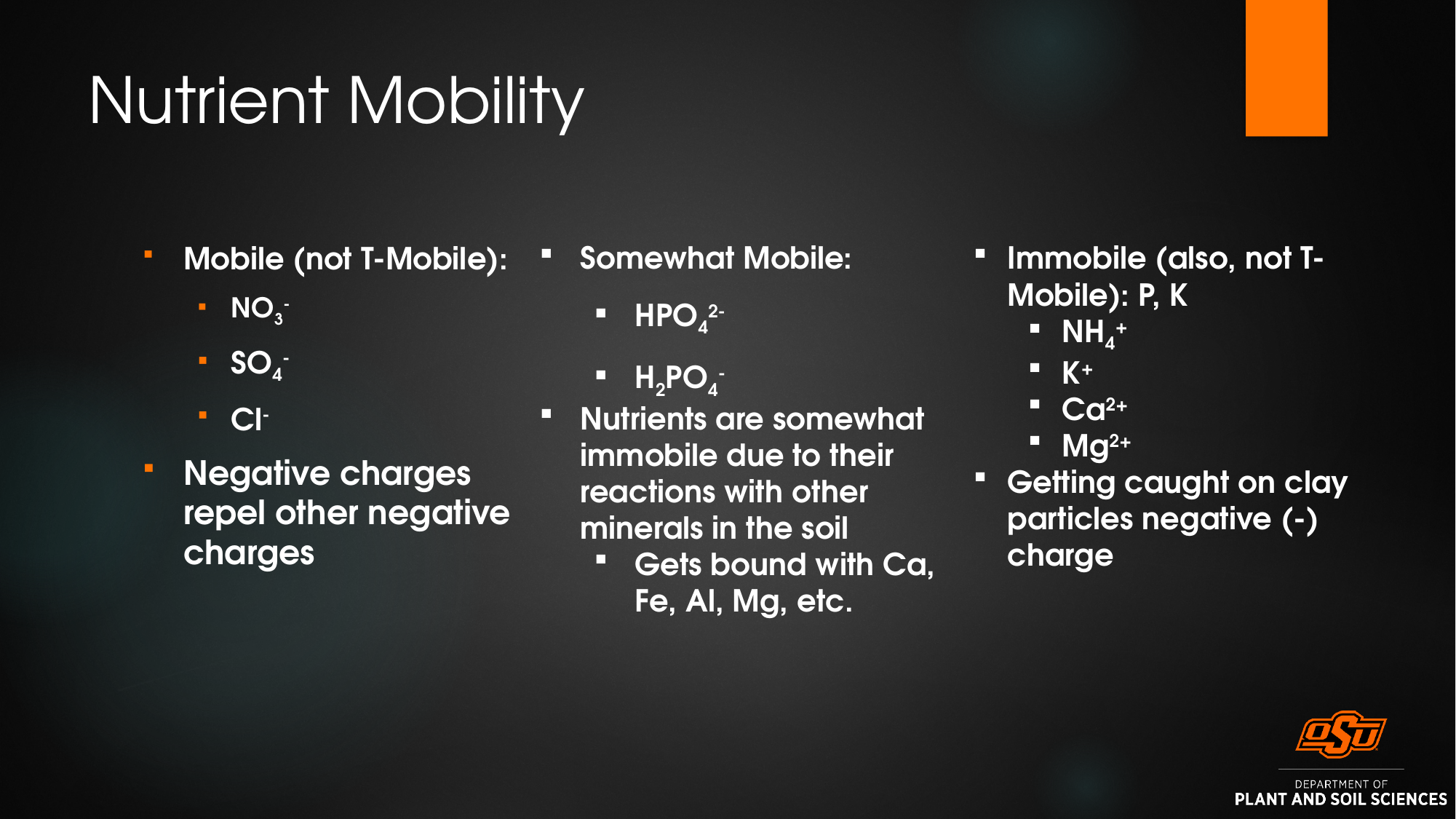

# Nutrient Mobility
Mobile (not T-Mobile):
NO3-
SO4-
Cl-
Negative charges repel other negative charges

Somewhat Mobile:
HPO42-
H2PO4-
Nutrients are somewhat immobile due to their reactions with other minerals in the soil
Gets bound with Ca, Fe, Al, Mg, etc.
Immobile (also, not T-Mobile): P, K
NH4+
K+
Ca2+
Mg2+
Getting caught on clay particles negative (-) charge